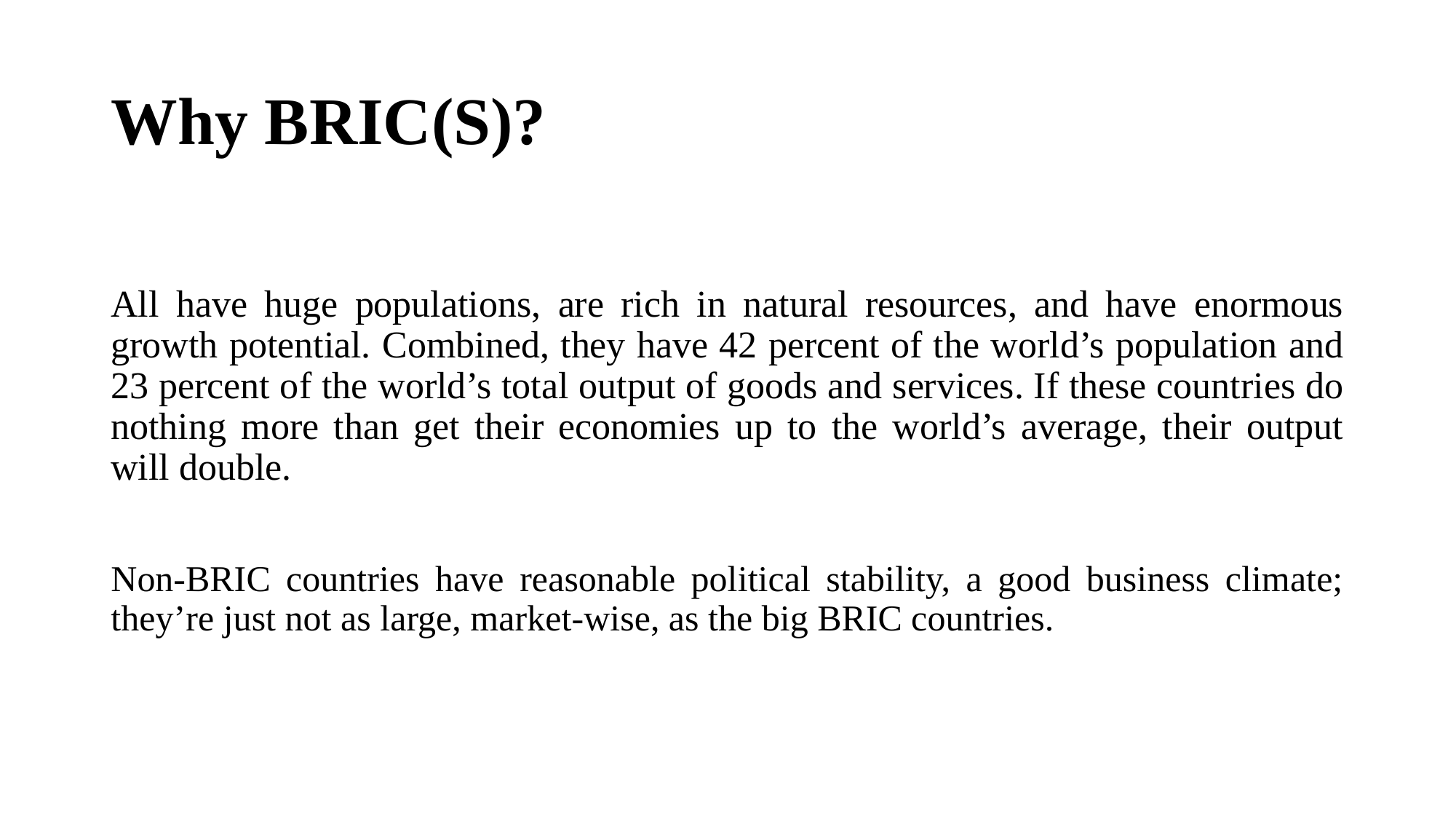

# Why BRIC(S)?

All have huge populations, are rich in natural resources, and have enormous growth potential. Combined, they have 42 percent of the world’s population and 23 percent of the world’s total output of goods and services. If these countries do nothing more than get their economies up to the world’s average, their output will double.

Non-BRIC countries have reasonable political stability, a good business climate; they’re just not as large, market-wise, as the big BRIC countries.